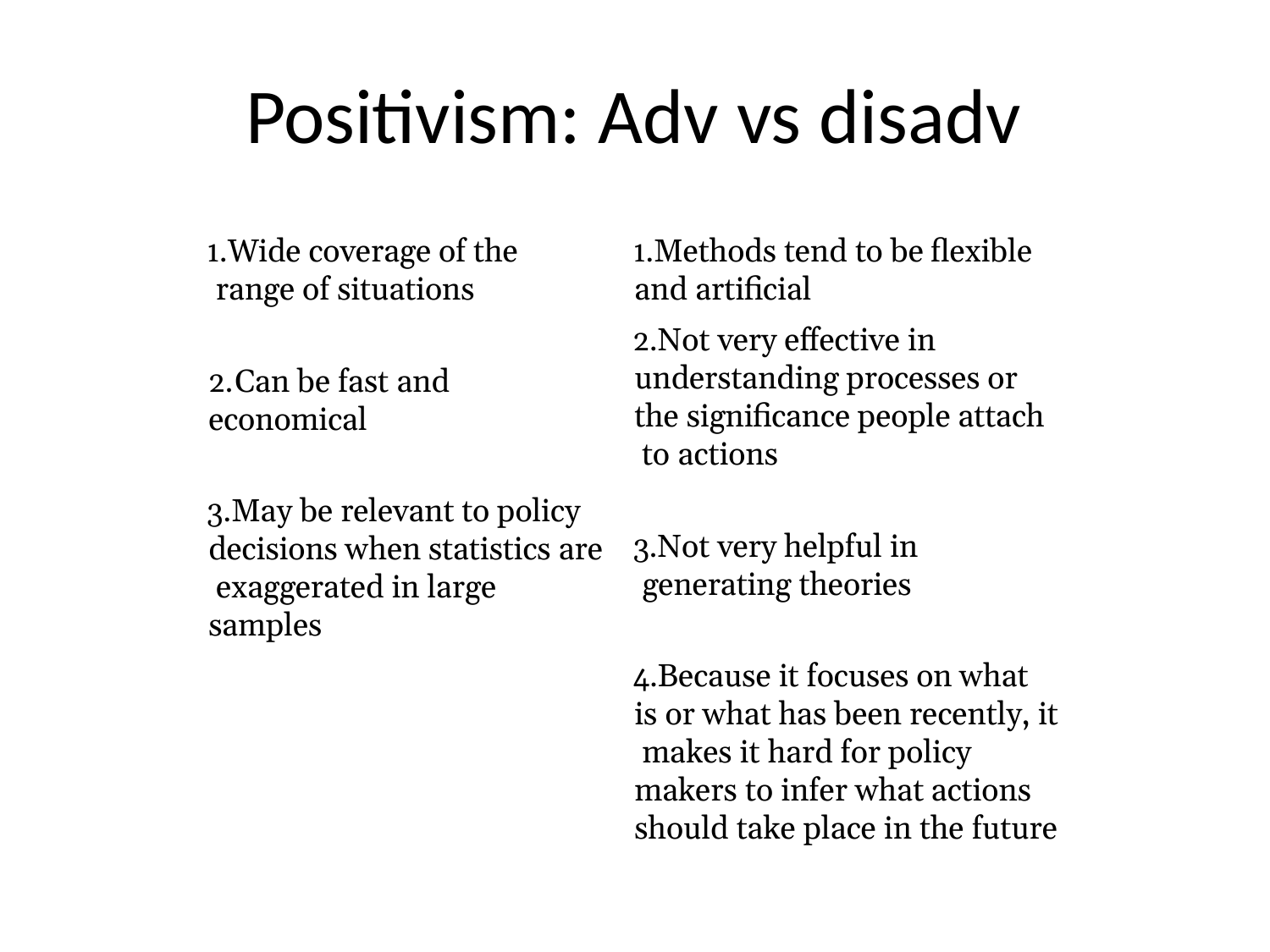

# Positivism: Adv vs disadv
Wide coverage of the  range of situations

Can be fast and
economical

May be relevant to policy  decisions when statistics are  exaggerated in large  samples
Methods tend to be flexible  and artificial
Not very effective in  understanding processes or  the significance people attach  to actions

Not very helpful in  generating theories

Because it focuses on what  is or what has been recently, it  makes it hard for policy  makers to infer what actions  should take place in the future